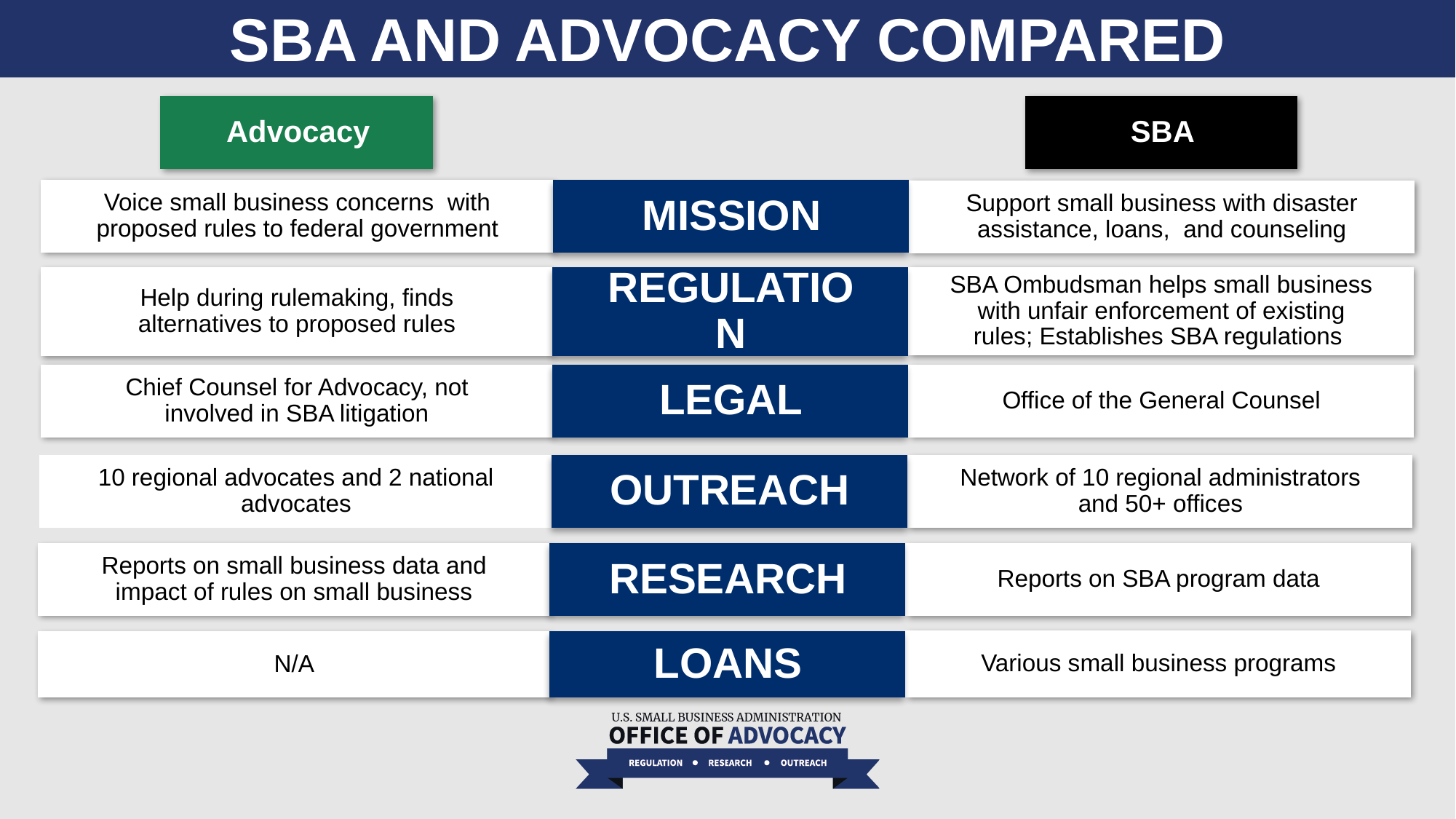

# SBA and Advocacy Compared
Advocacy
SBA
Voice small business concerns  with proposed rules to federal government
Support small business with disaster assistance, loans,  and counseling
MISSION
SBA Ombudsman helps small business with unfair enforcement of existing rules; Establishes SBA regulations
Help during rulemaking, finds alternatives to proposed rules
REGULATION
Chief Counsel for Advocacy, not involved in SBA litigation
Office of the General Counsel
LEGAL
10 regional advocates and 2 national advocates
Network of 10 regional administrators and 50+ offices
OUTREACH
RESEARCH
Reports on SBA program data
Reports on small business data and impact of rules on small business
Various small business programs
N/A
LOANS